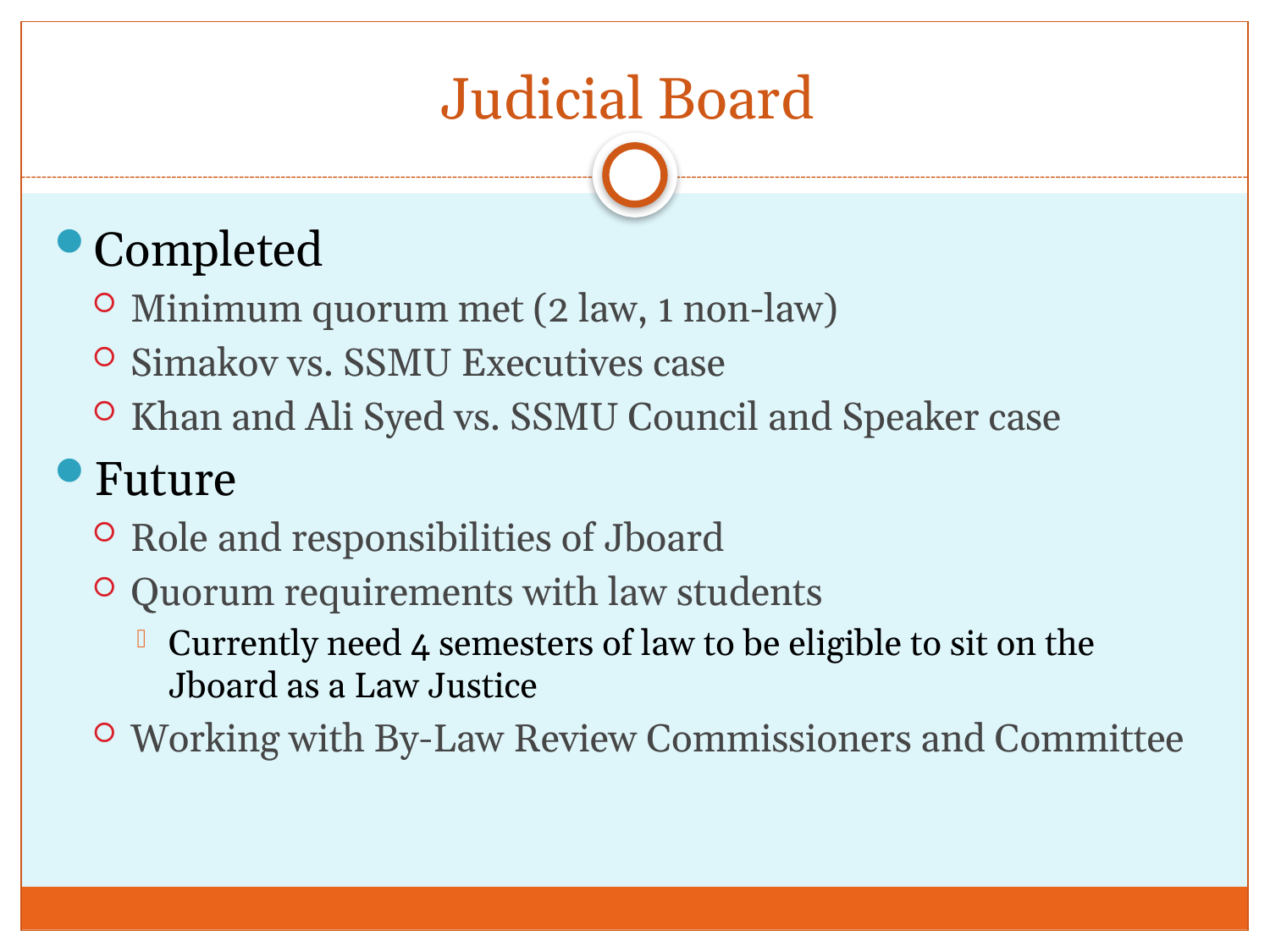

# Judicial Board
Completed
Minimum quorum met (2 law, 1 non-law)
Simakov vs. SSMU Executives case
Khan and Ali Syed vs. SSMU Council and Speaker case
Future
Role and responsibilities of Jboard
Quorum requirements with law students
Currently need 4 semesters of law to be eligible to sit on the Jboard as a Law Justice
Working with By-Law Review Commissioners and Committee